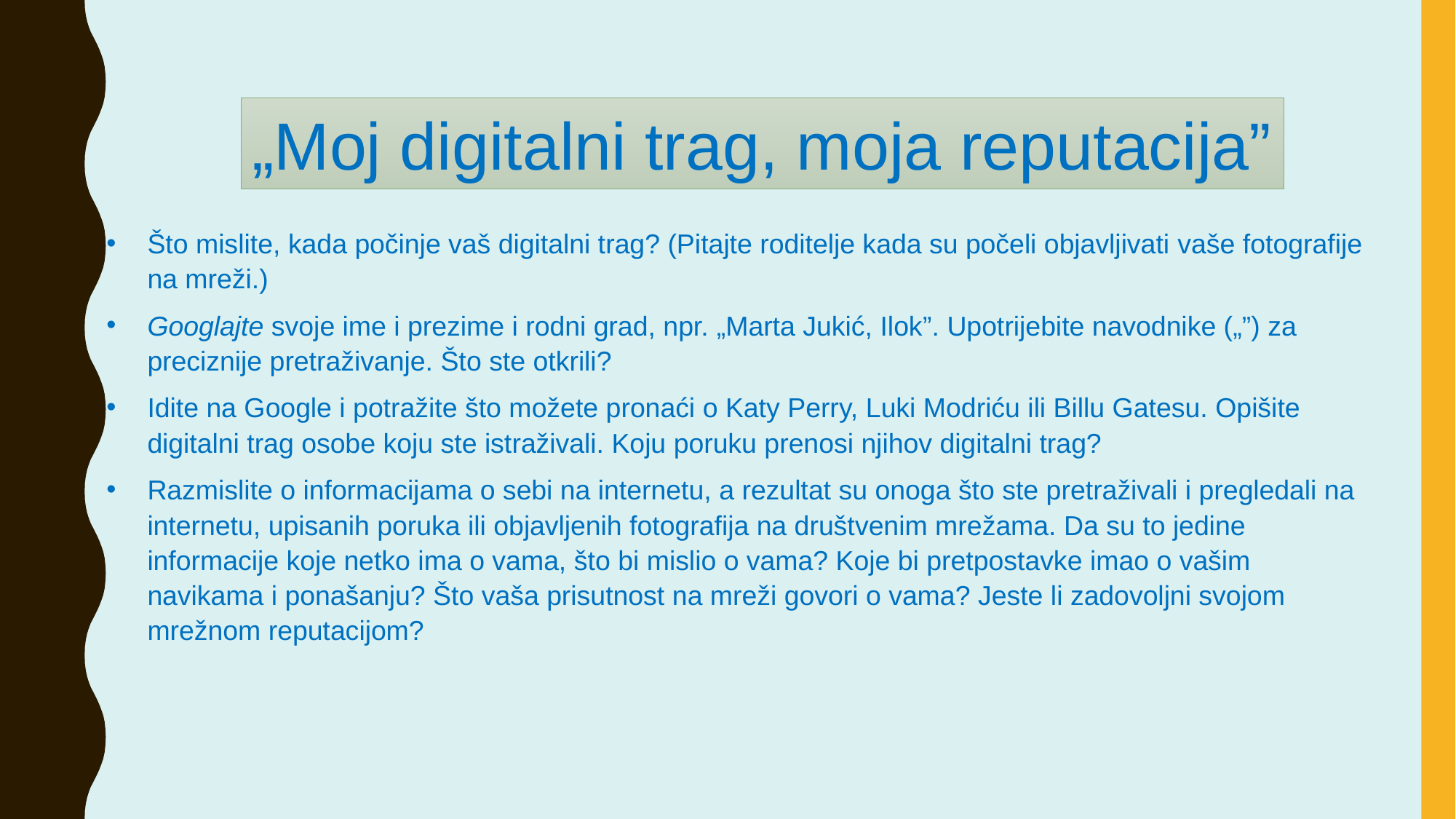

„Moj digitalni trag, moja reputacija”
Što mislite, kada počinje vaš digitalni trag? (Pitajte roditelje kada su počeli objavljivati ​​vaše fotografije na mreži.)
Googlajte svoje ime i prezime i rodni grad, npr. „Marta Jukić, Ilok”. Upotrijebite navodnike („”) za preciznije pretraživanje. Što ste otkrili?
Idite na Google i potražite što možete pronaći o Katy Perry, Luki Modriću ili Billu Gatesu. Opišite digitalni trag osobe koju ste istraživali. Koju poruku prenosi njihov digitalni trag?
Razmislite o informacijama o sebi na internetu, a rezultat su onoga što ste pretraživali i pregledali na internetu, upisanih poruka ili objavljenih fotografija na društvenim mrežama. Da su to jedine informacije koje netko ima o vama, što bi mislio o vama? Koje bi pretpostavke imao o vašim navikama i ponašanju? Što vaša prisutnost na mreži govori o vama? Jeste li zadovoljni svojom mrežnom reputacijom?